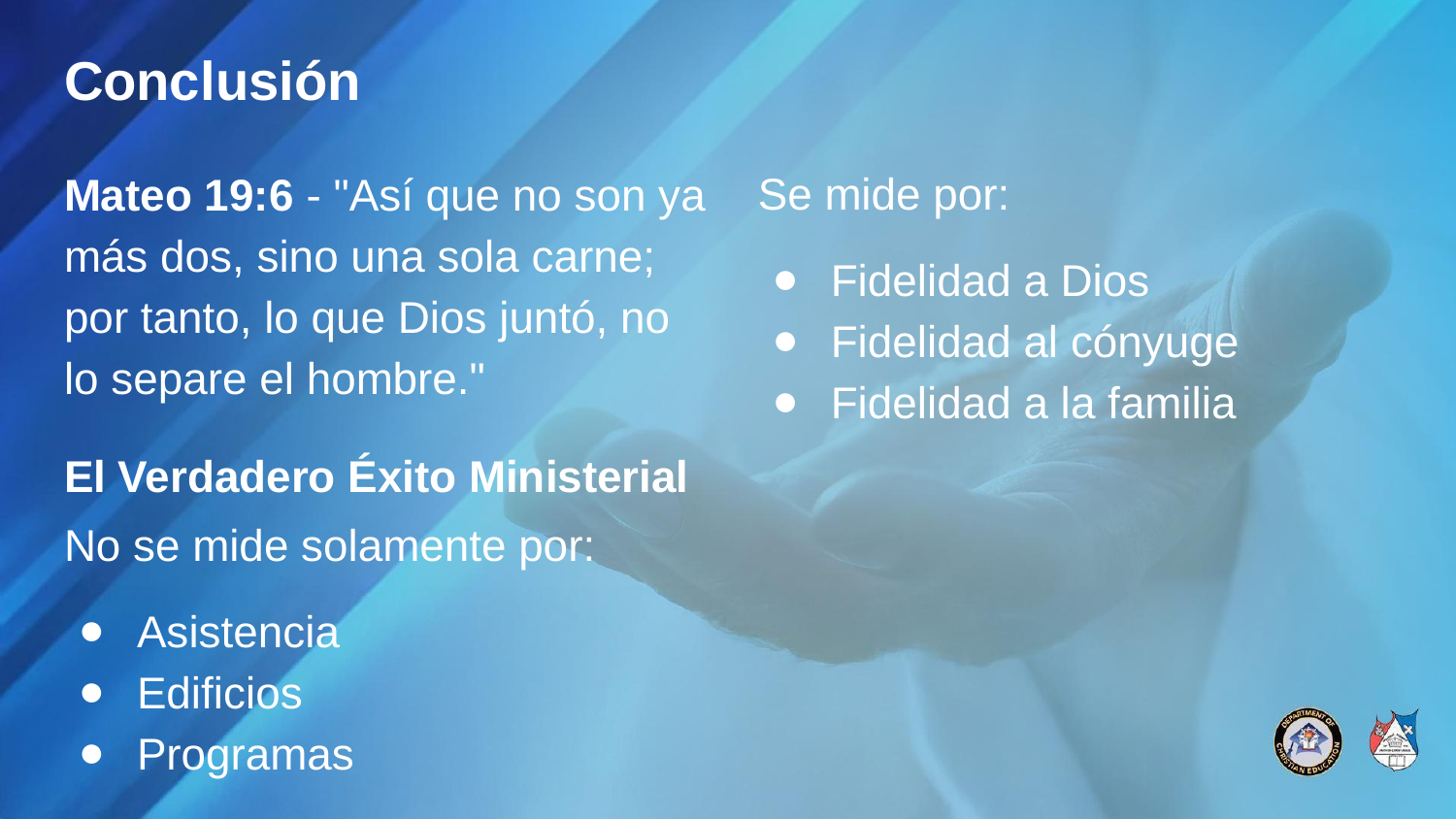

# Conclusión
Mateo 19:6 - "Así que no son ya más dos, sino una sola carne; por tanto, lo que Dios juntó, no lo separe el hombre."
El Verdadero Éxito Ministerial
No se mide solamente por:
Asistencia
Edificios
Programas
Se mide por:
Fidelidad a Dios
Fidelidad al cónyuge
Fidelidad a la familia